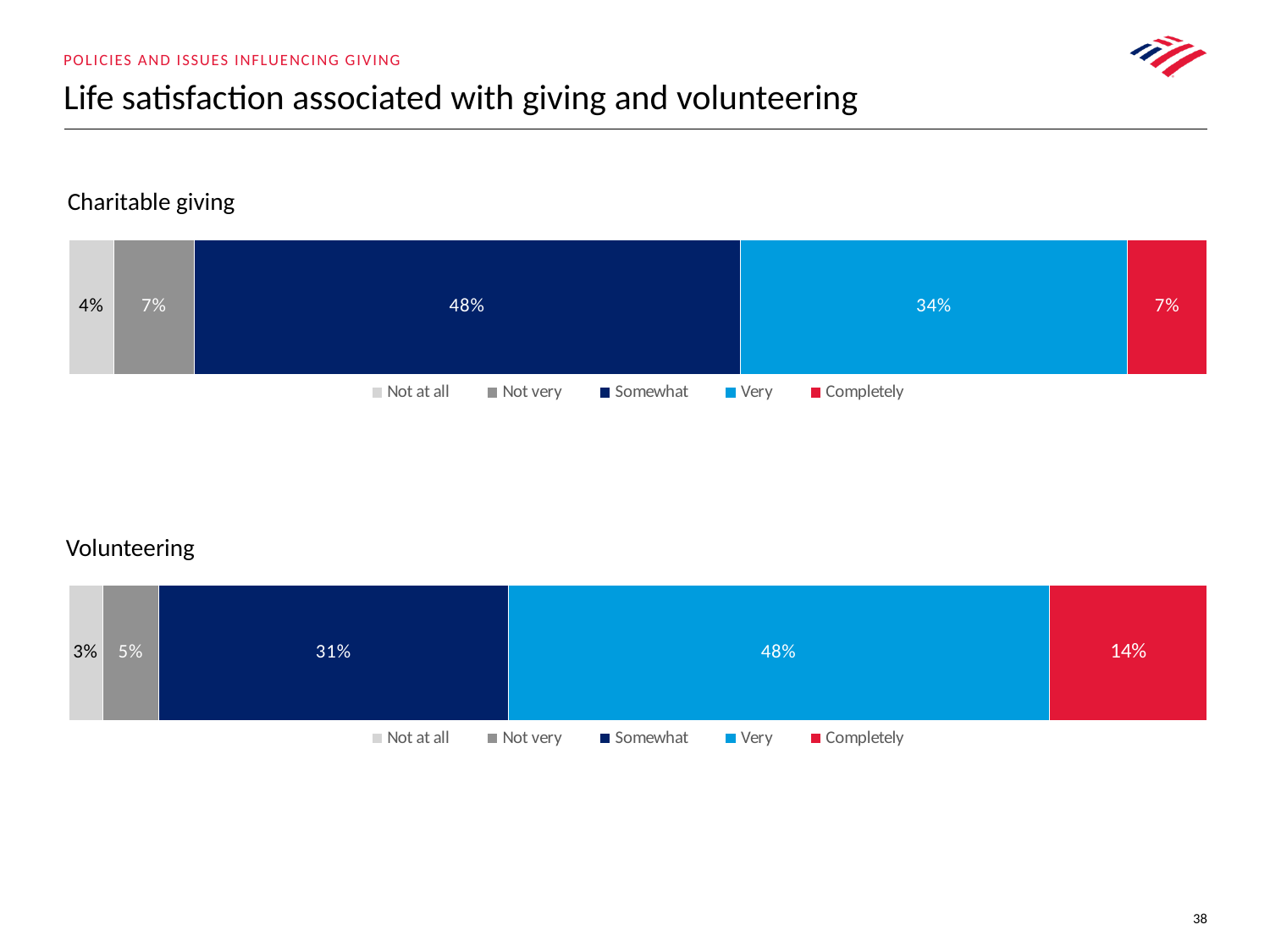

Policies and issues influencing giving
# Life satisfaction associated with giving and volunteering
Charitable giving

### Chart

| Category | Not at all | Not very | Somewhat | Very | Completely |
|---|---|---|---|---|---|
| Category 1 | 0.04 | 0.07 | 0.48 | 0.34 | 0.07 |
Volunteering

### Chart

| Category | Not at all | Not very | Somewhat | Very | Completely |
|---|---|---|---|---|---|
| Category 1 | 0.03 | 0.05 | 0.31 | 0.48 | 0.14 |
38